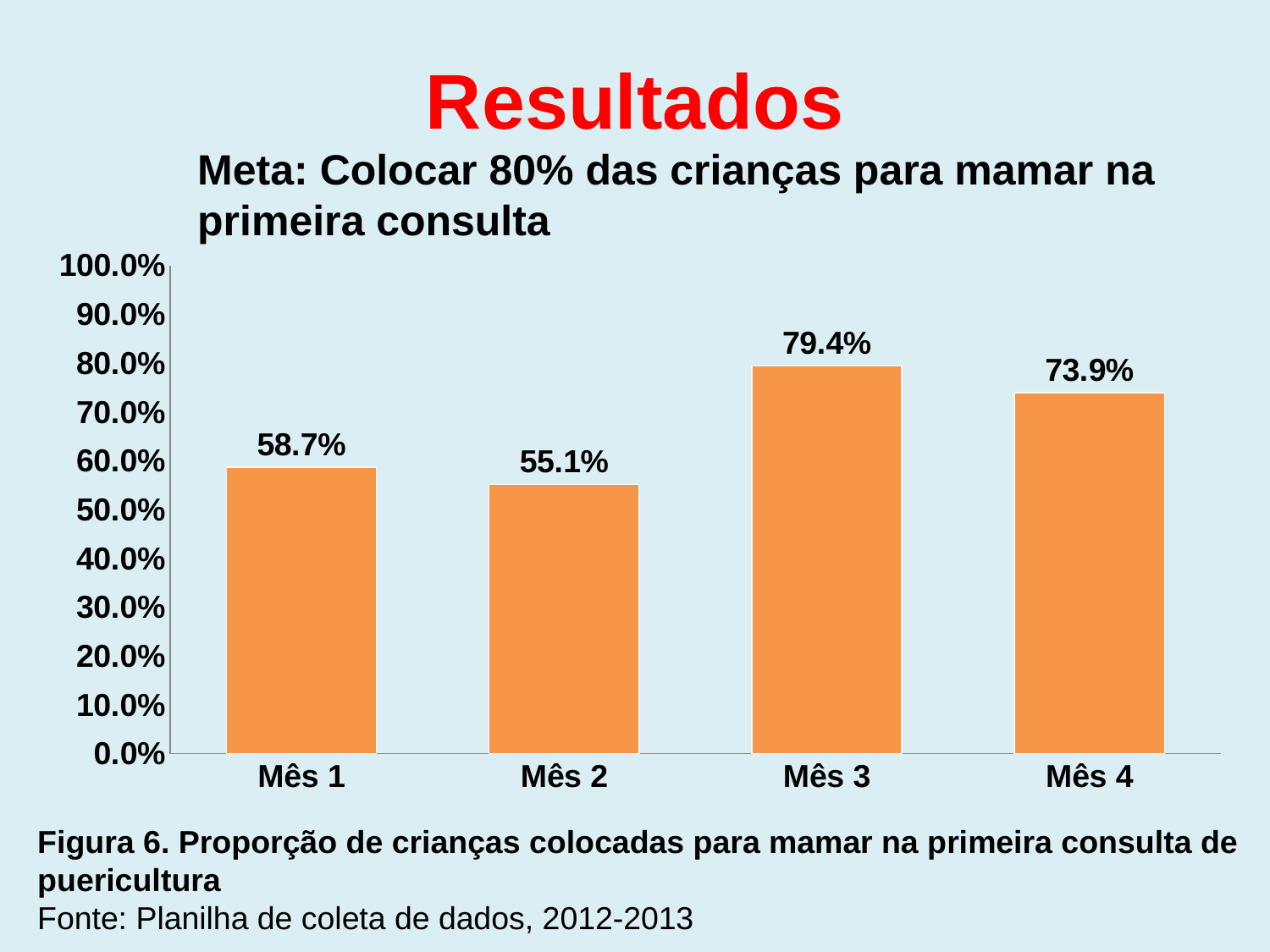

# Resultados
Meta: Colocar 80% das crianças para mamar na primeira consulta

### Chart

| Category | Proporção de crianças colocadas para mamar na primeira consulta de puericultura |
|---|---|
| Mês 1 | 0.5869565217391303 |
| Mês 2 | 0.5512820512820511 |
| Mês 3 | 0.7941176470588237 |
| Mês 4 | 0.7391304347826085 |
Figura 6. Proporção de crianças colocadas para mamar na primeira consulta de
puericultura
Fonte: Planilha de coleta de dados, 2012-2013